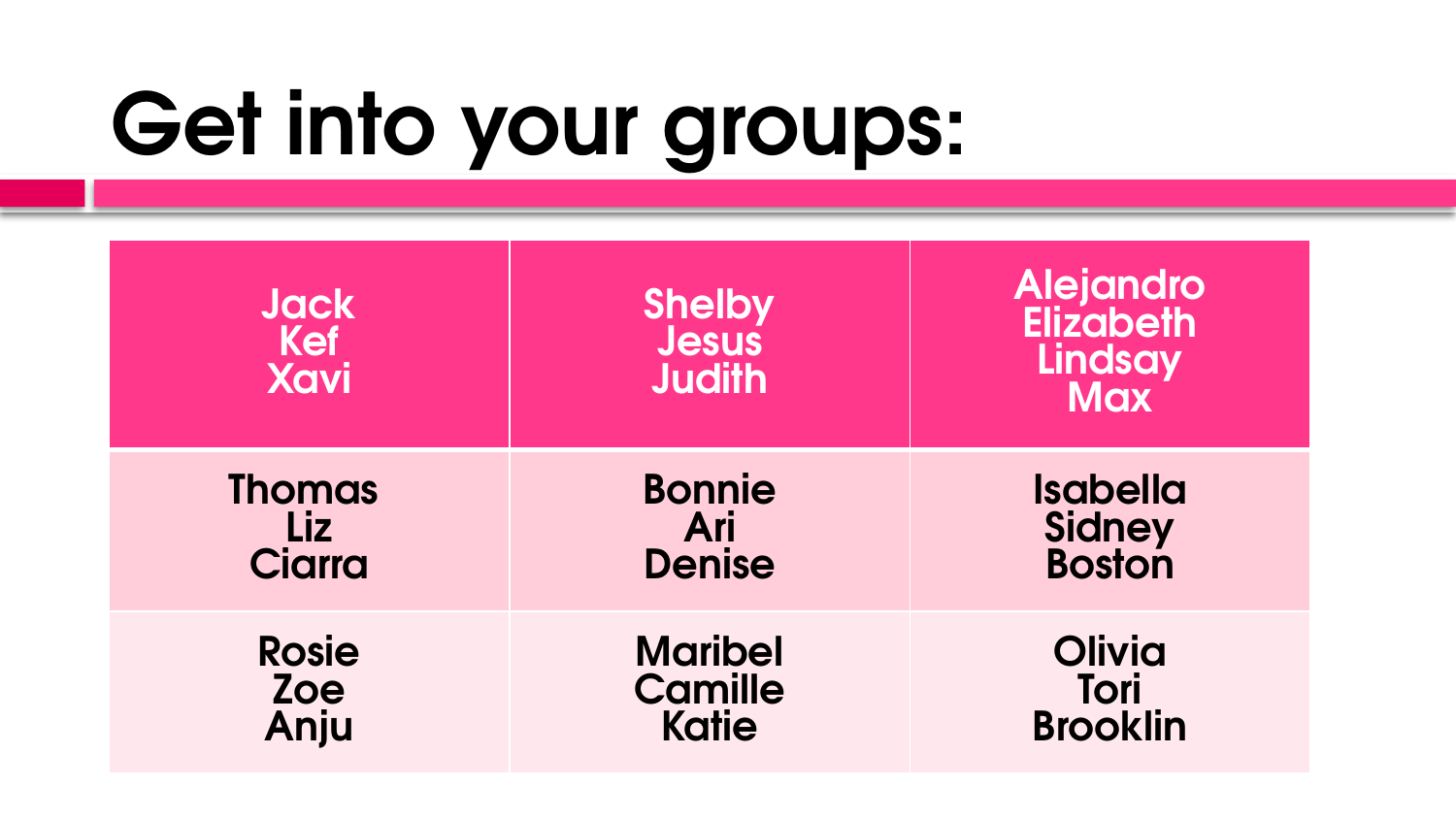

# Get into your groups:
| Jack Kef Xavi | Shelby Jesus Judith | Alejandro Elizabeth Lindsay Max |
| --- | --- | --- |
| Thomas Liz Ciarra | Bonnie Ari Denise | Isabella Sidney Boston |
| Rosie Zoe Anju | Maribel Camille Katie | Olivia Tori Brooklin |